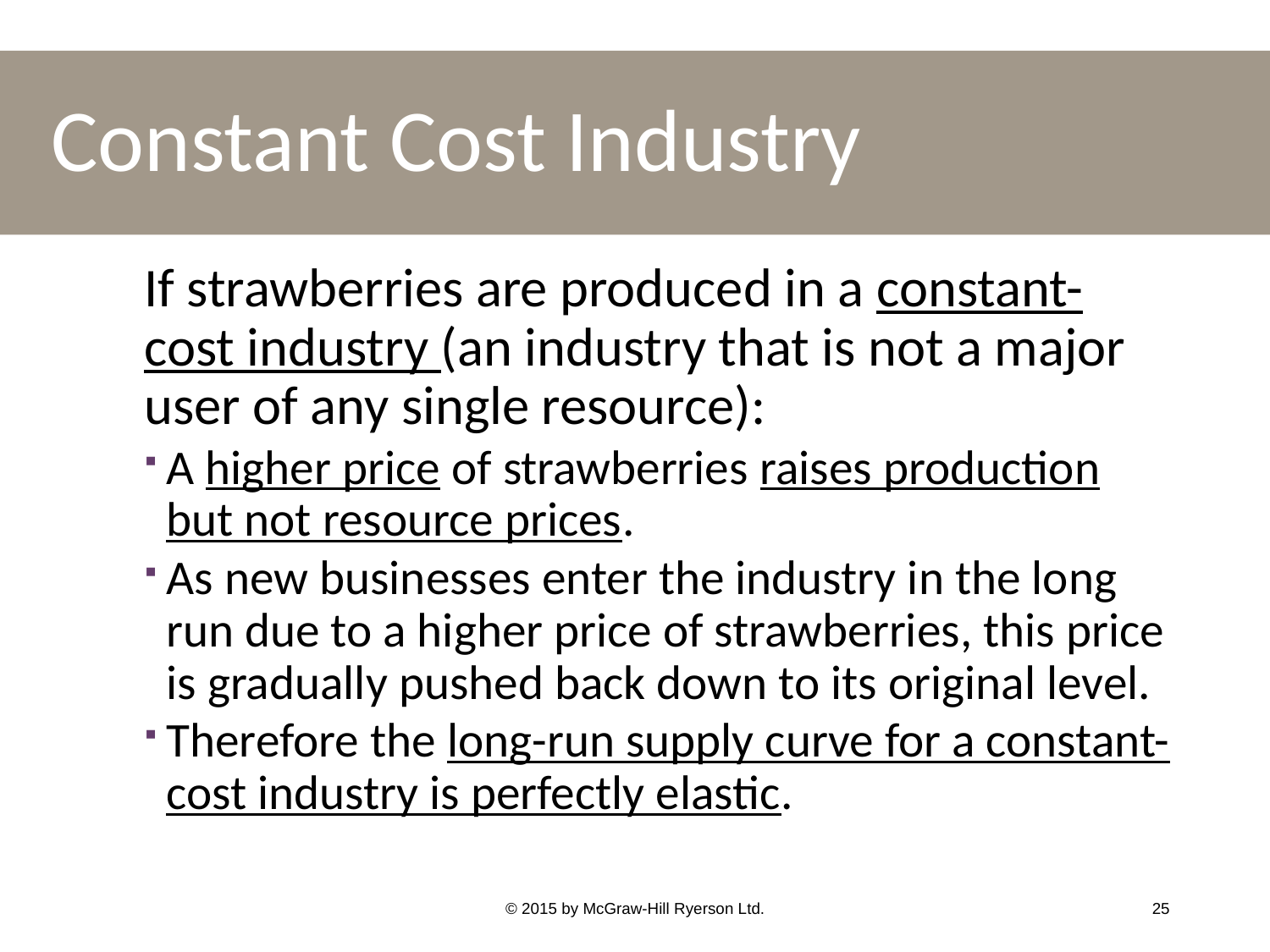

# Constant Cost Industry
If strawberries are produced in a constant-cost industry (an industry that is not a major user of any single resource):
A higher price of strawberries raises production but not resource prices.
As new businesses enter the industry in the long run due to a higher price of strawberries, this price is gradually pushed back down to its original level.
Therefore the long-run supply curve for a constant-cost industry is perfectly elastic.

© 2015 by McGraw-Hill Ryerson Ltd.
25